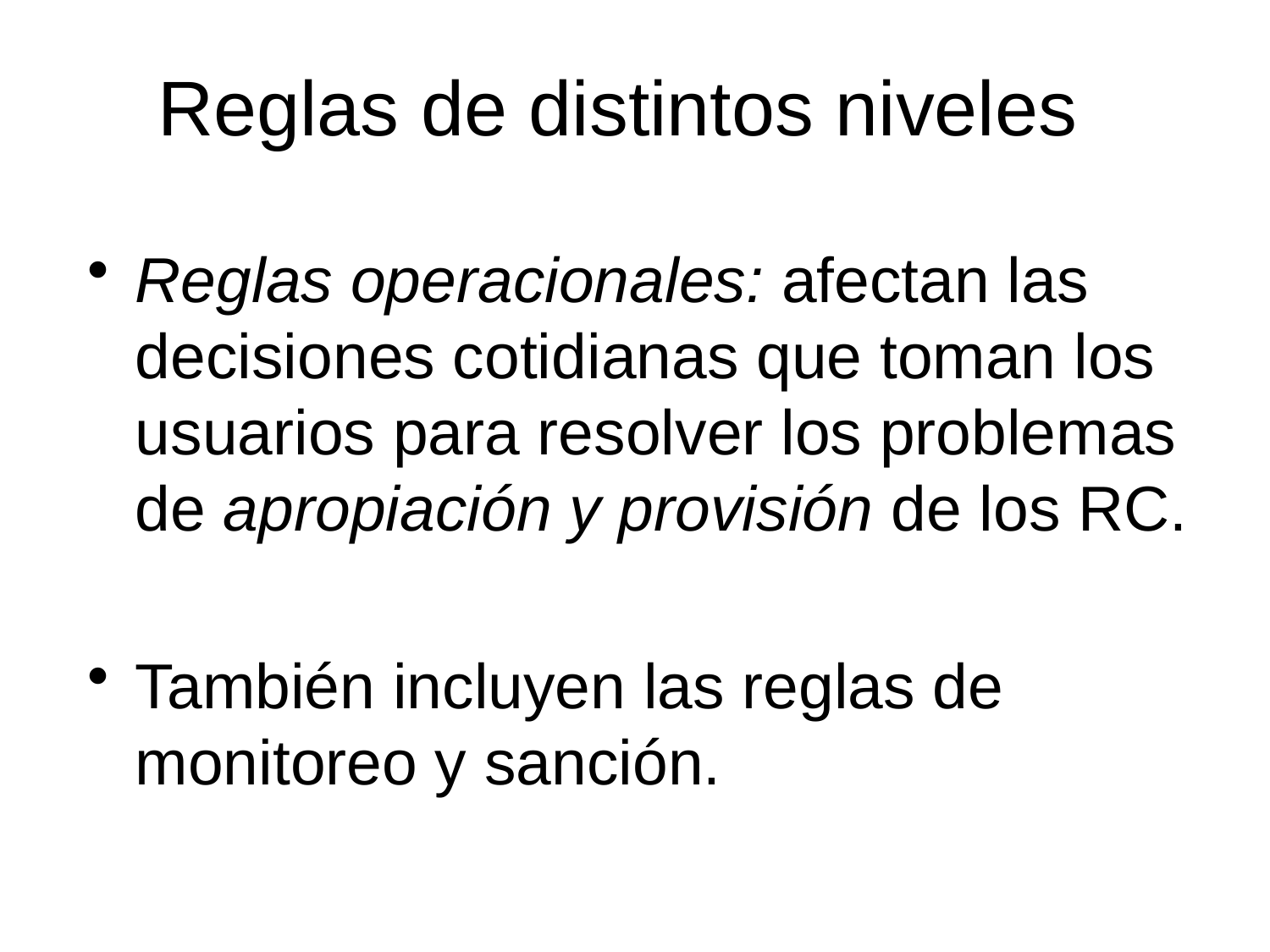

# Reglas de distintos niveles
Reglas operacionales: afectan las decisiones cotidianas que toman los usuarios para resolver los problemas de apropiación y provisión de los RC.

También incluyen las reglas de monitoreo y sanción.